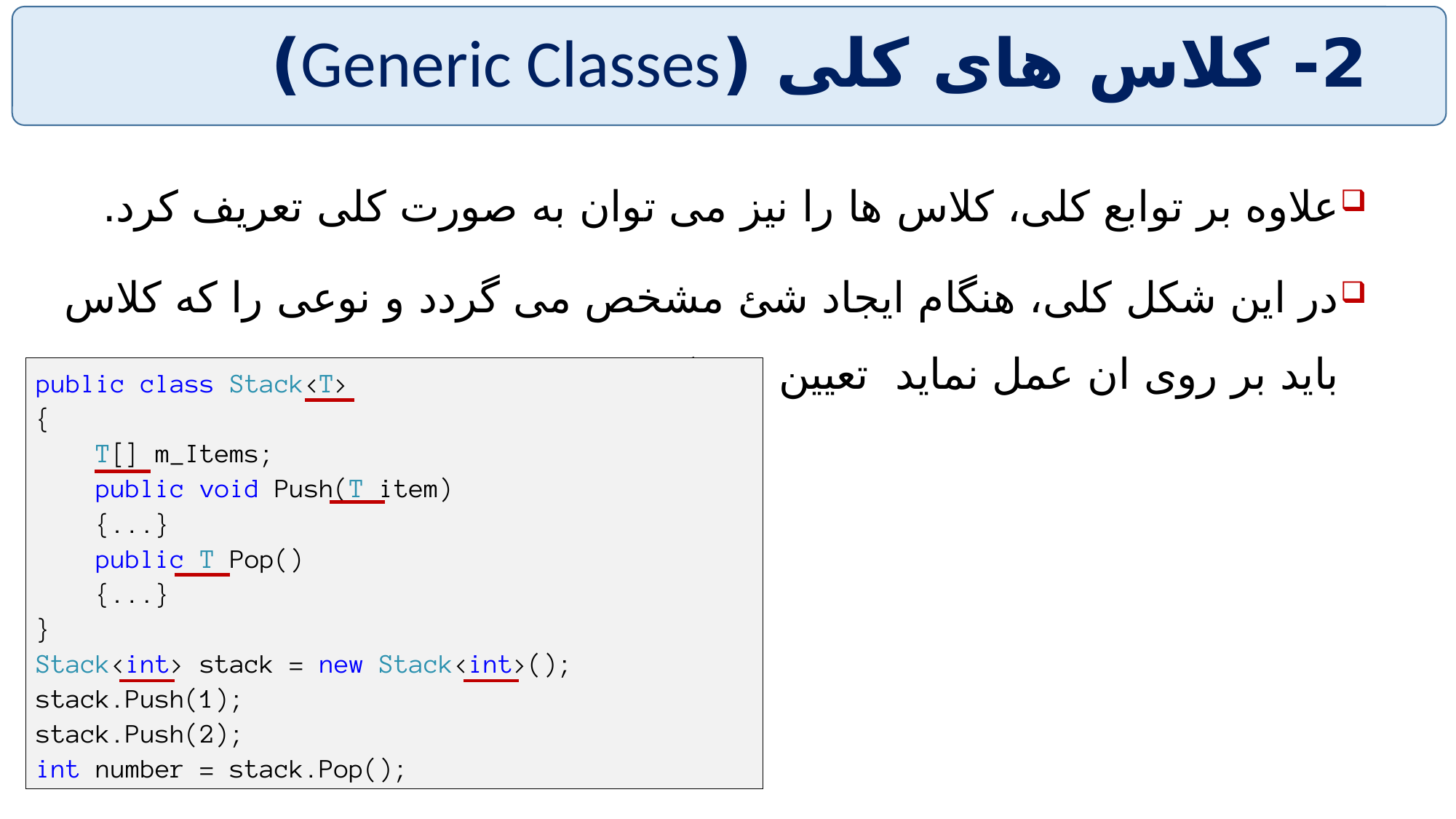

# 2- کلاس های کلی (Generic Classes)
علاوه بر توابع کلی، کلاس ها را نیز می توان به صورت کلی تعریف کرد.
در این شکل کلی، هنگام ایجاد شئ مشخص می گردد و نوعی را که کلاس باید بر روی ان عمل نماید  تعیین می کند.

public class Stack<T>
{
    T[] m_Items;
    public void Push(T item)
    {...}
    public T Pop()
    {...}
}
Stack<int> stack = new Stack<int>();
stack.Push(1);
stack.Push(2);
int number = stack.Pop();